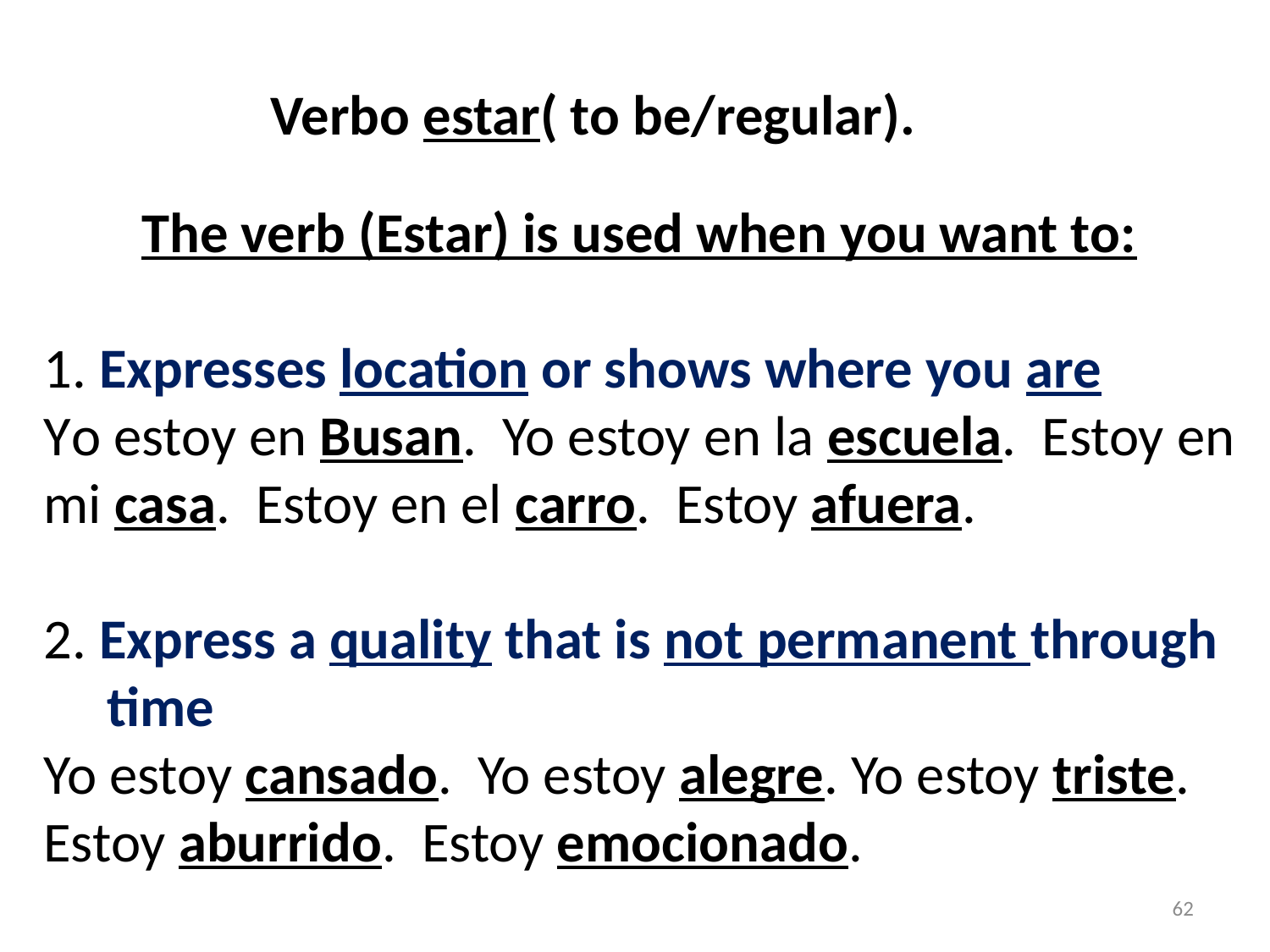

Verbo estar( to be/regular).
The verb (Estar) is used when you want to:

1. Expresses location or shows where you are
Yo estoy en Busan.  Yo estoy en la escuela.  Estoy en
mi casa.  Estoy en el carro.  Estoy afuera.

2. Express a quality that is not permanent through
     time
Yo estoy cansado.  Yo estoy alegre. Yo estoy triste.
Estoy aburrido.  Estoy emocionado.

62